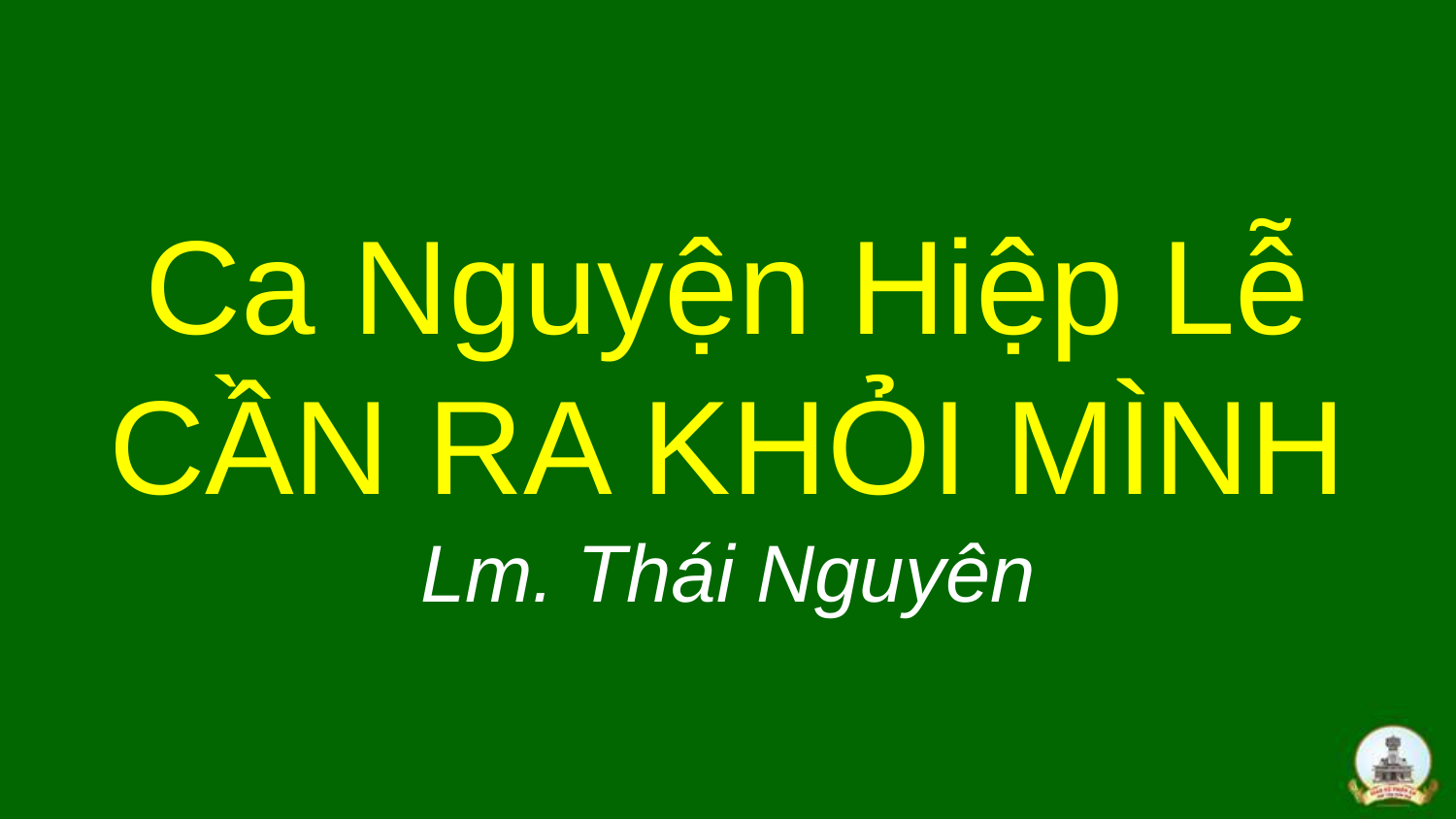

# Ca Nguyện Hiệp Lễ CẦN RA KHỎI MÌNH Lm. Thái Nguyên